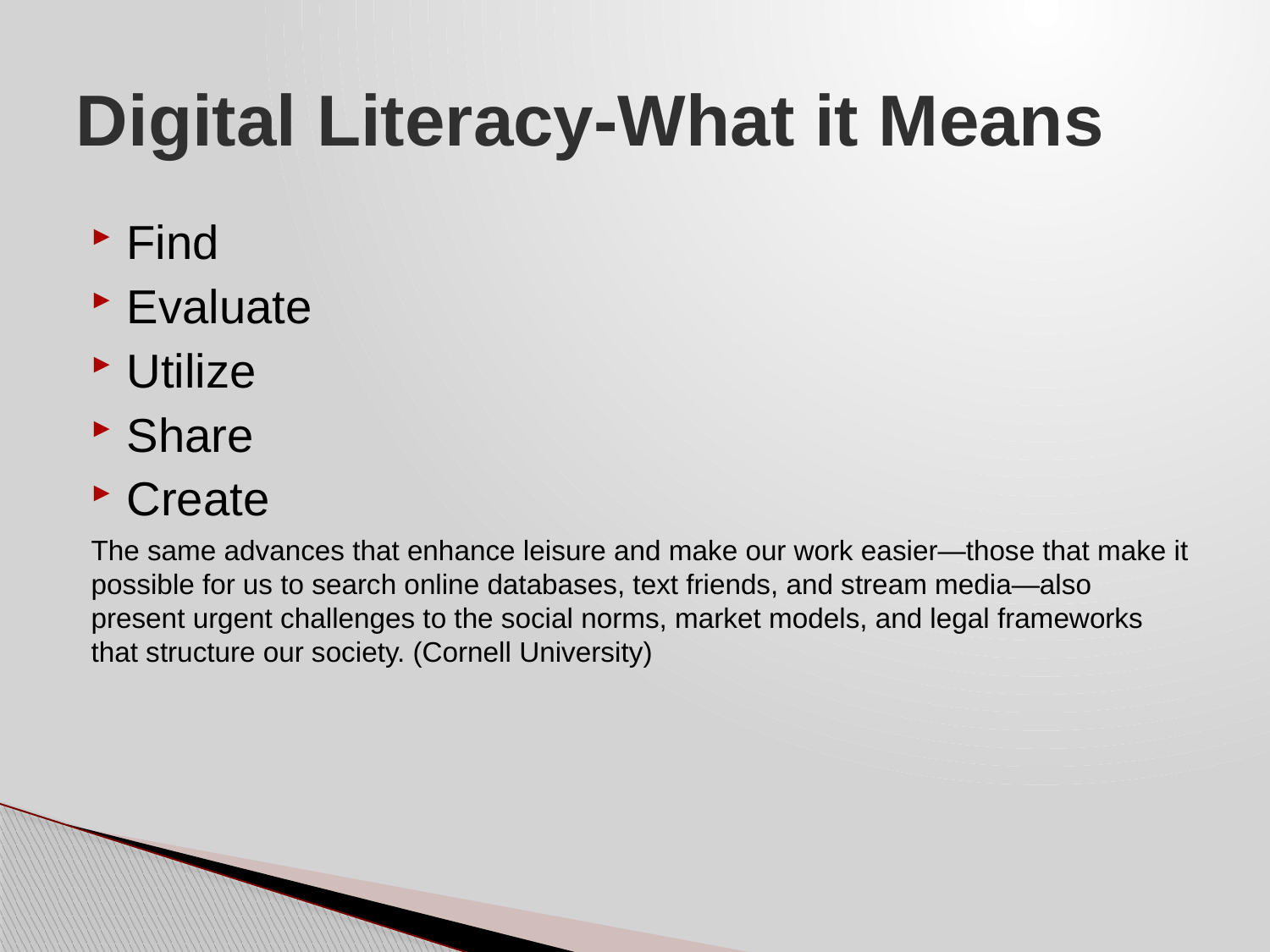

# Digital Literacy-What it Means
Find
Evaluate
Utilize
Share
Create
The same advances that enhance leisure and make our work easier—those that make it possible for us to search online databases, text friends, and stream media—also present urgent challenges to the social norms, market models, and legal frameworks that structure our society. (Cornell University)